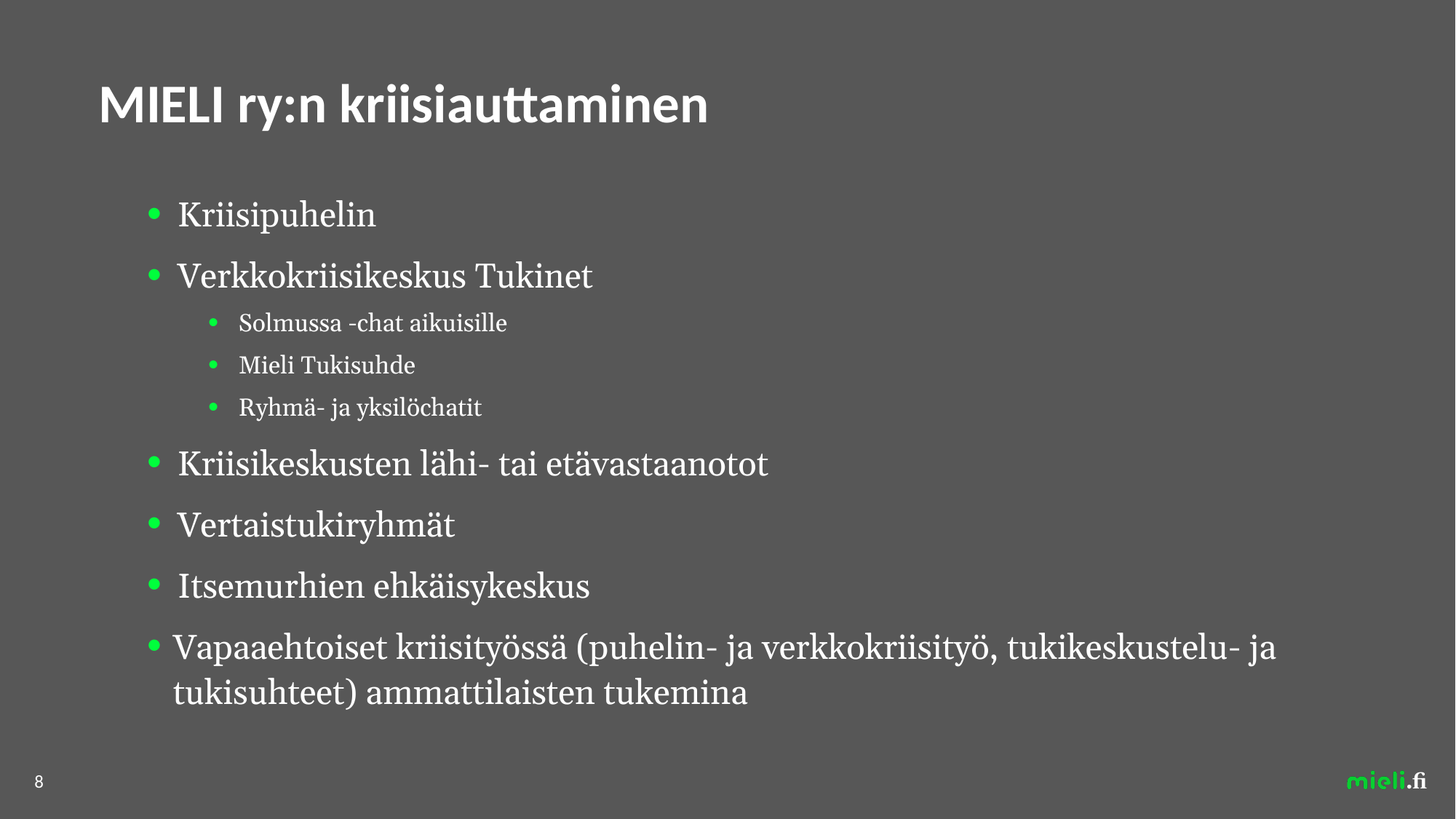

# MIELI ry:n kriisiauttaminen
Kriisipuhelin
Verkkokriisikeskus Tukinet
Solmussa -chat aikuisille
Mieli Tukisuhde
Ryhmä- ja yksilöchatit
Kriisikeskusten lähi- tai etävastaanotot
Vertaistukiryhmät
Itsemurhien ehkäisykeskus
Vapaaehtoiset kriisityössä (puhelin- ja verkkokriisityö, tukikeskustelu- ja tukisuhteet) ammattilaisten tukemina

8